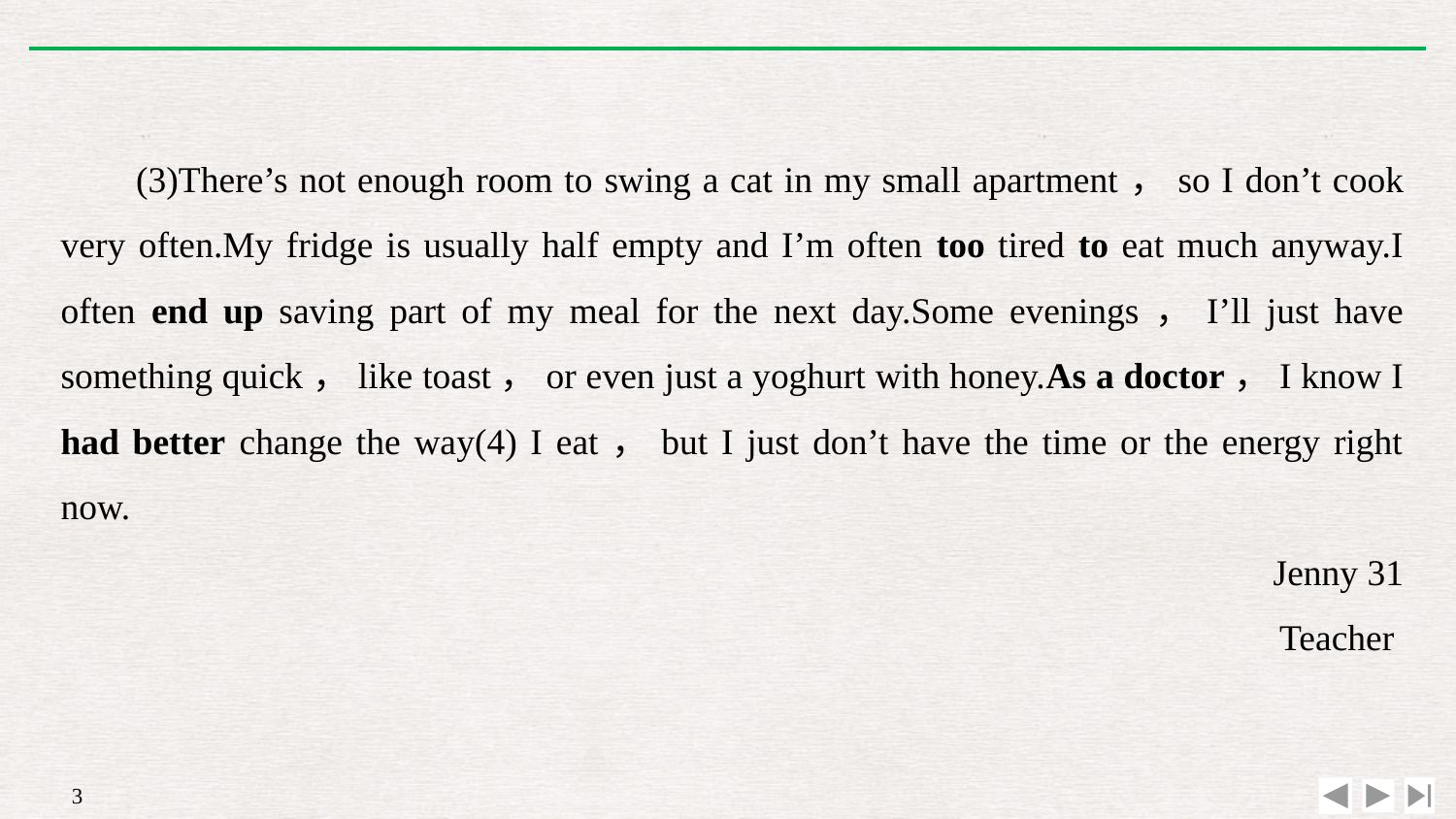

(3)There’s not enough room to swing a cat in my small apartment，so I don’t cook very often.My fridge is usually half empty and I’m often too tired to eat much anyway.I often end up saving part of my meal for the next day.Some evenings，I’ll just have something quick，like toast，or even just a yoghurt with honey.As a doctor，I know I had better change the way(4) I eat，but I just don’t have the time or the energy right now.
Jenny 31
Teacher